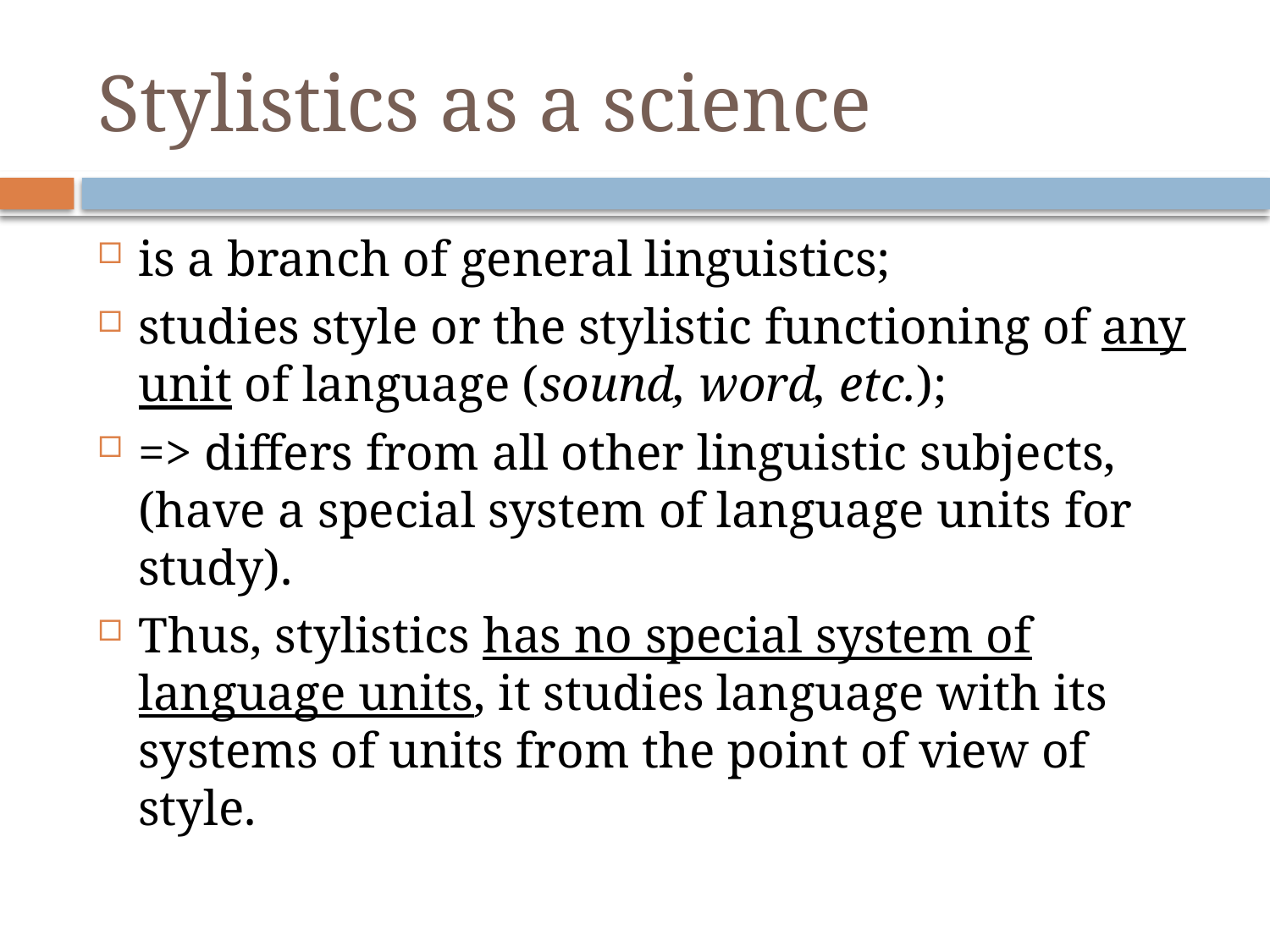

# Stylistics as a science
is a branch of general linguistics;
studies style or the stylistic functioning of any unit of language (sound, word, etc.);
=> differs from all other linguistic subjects, (have a special system of language units for study).
Thus, stylistics has no special system of language units, it studies language with its systems of units from the point of view of style.